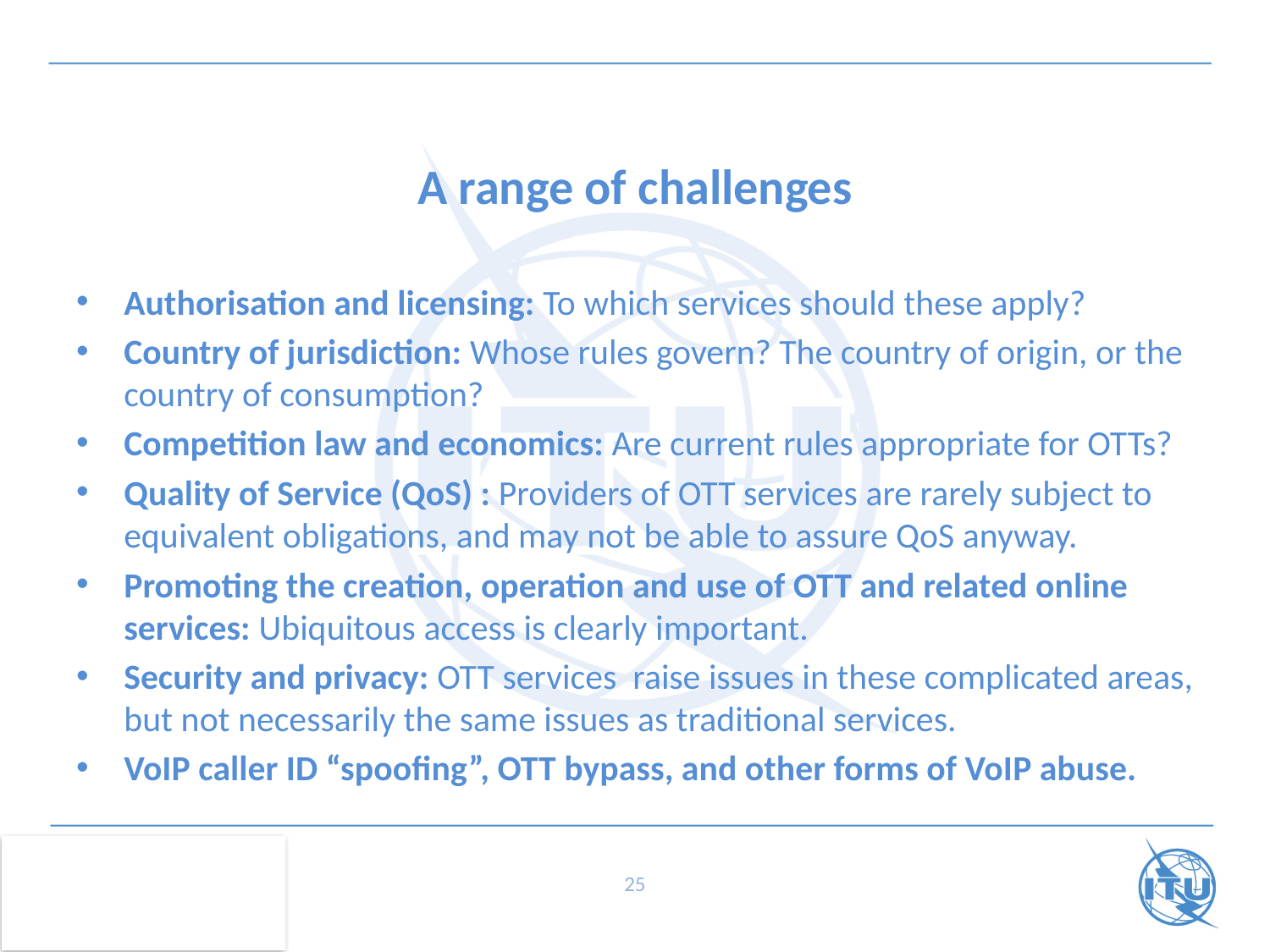

# A range of challenges
Authorisation and licensing: To which services should these apply?
Country of jurisdiction: Whose rules govern? The country of origin, or the country of consumption?
Competition law and economics: Are current rules appropriate for OTTs?
Quality of Service (QoS) : Providers of OTT services are rarely subject to equivalent obligations, and may not be able to assure QoS anyway.
Promoting the creation, operation and use of OTT and related online services: Ubiquitous access is clearly important.
Security and privacy: OTT services  raise issues in these complicated areas, but not necessarily the same issues as traditional services.
VoIP caller ID “spoofing”, OTT bypass, and other forms of VoIP abuse.

25